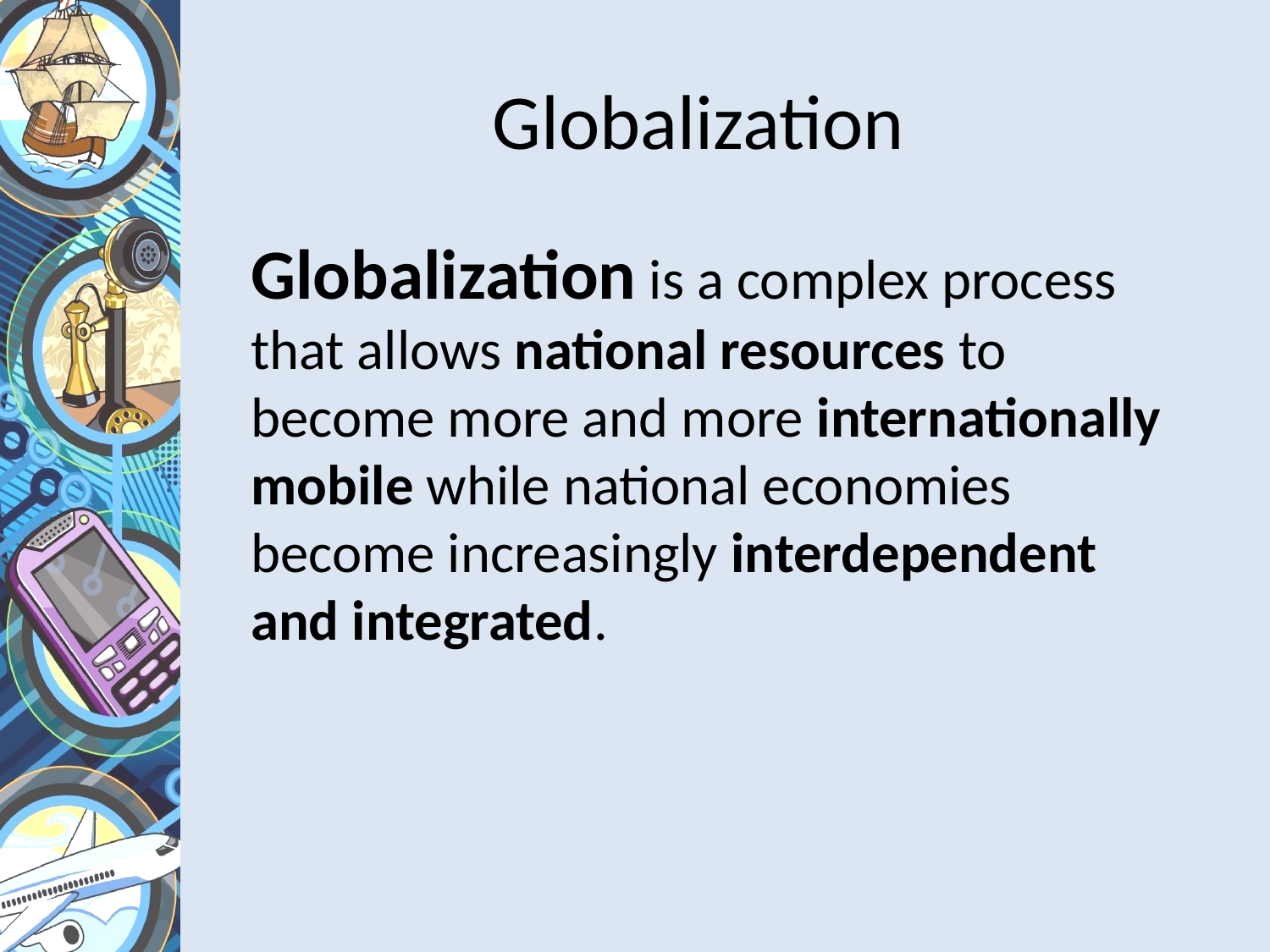

# Globalization
	Globalization is a complex process that allows national resources to become more and more internationally mobile while national economies become increasingly interdependent and integrated.